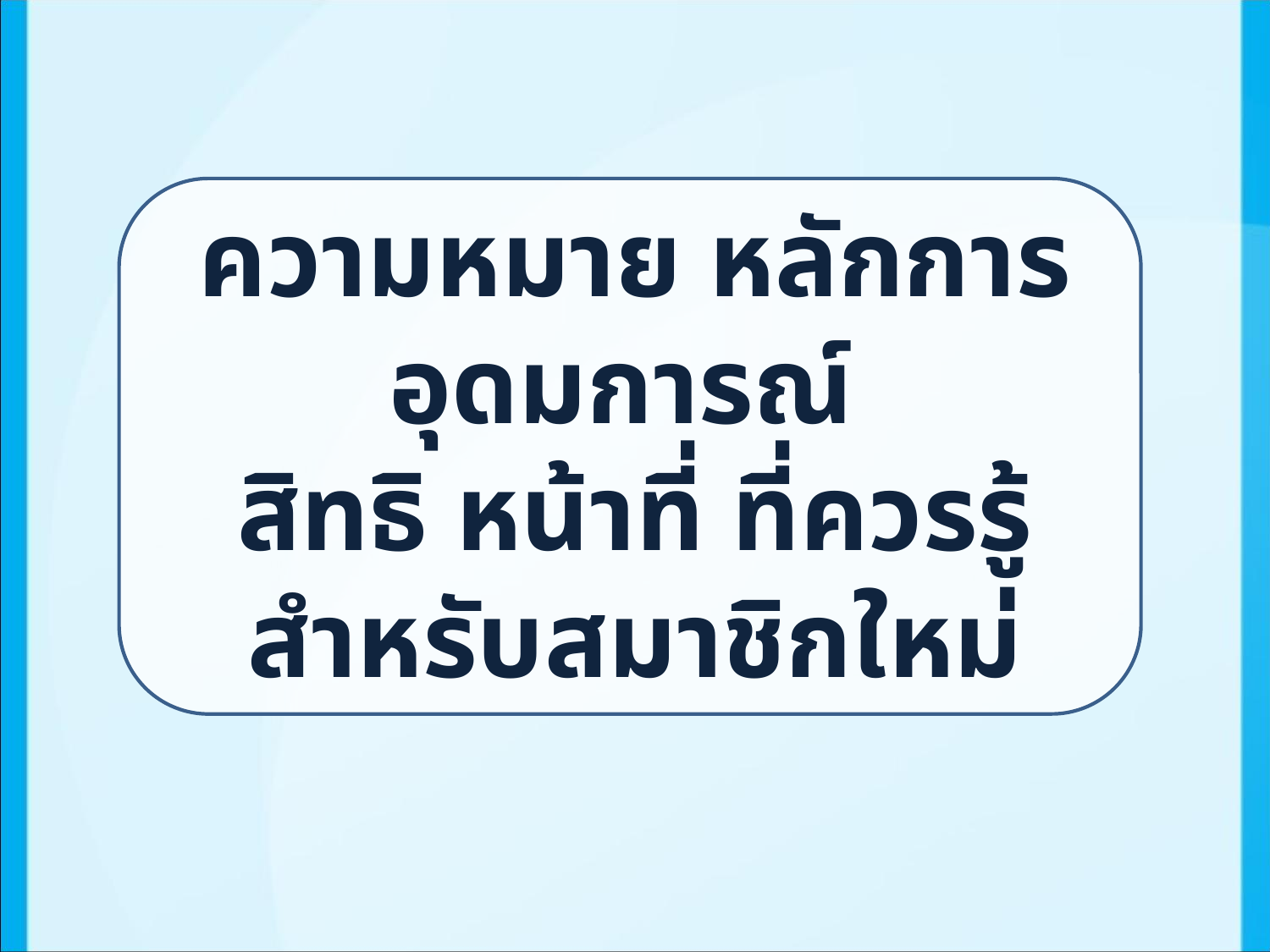

# ความหมาย หลักการ อุดมการณ์ สิทธิ หน้าที่ ที่ควรรู้ สำหรับสมาชิกใหม่